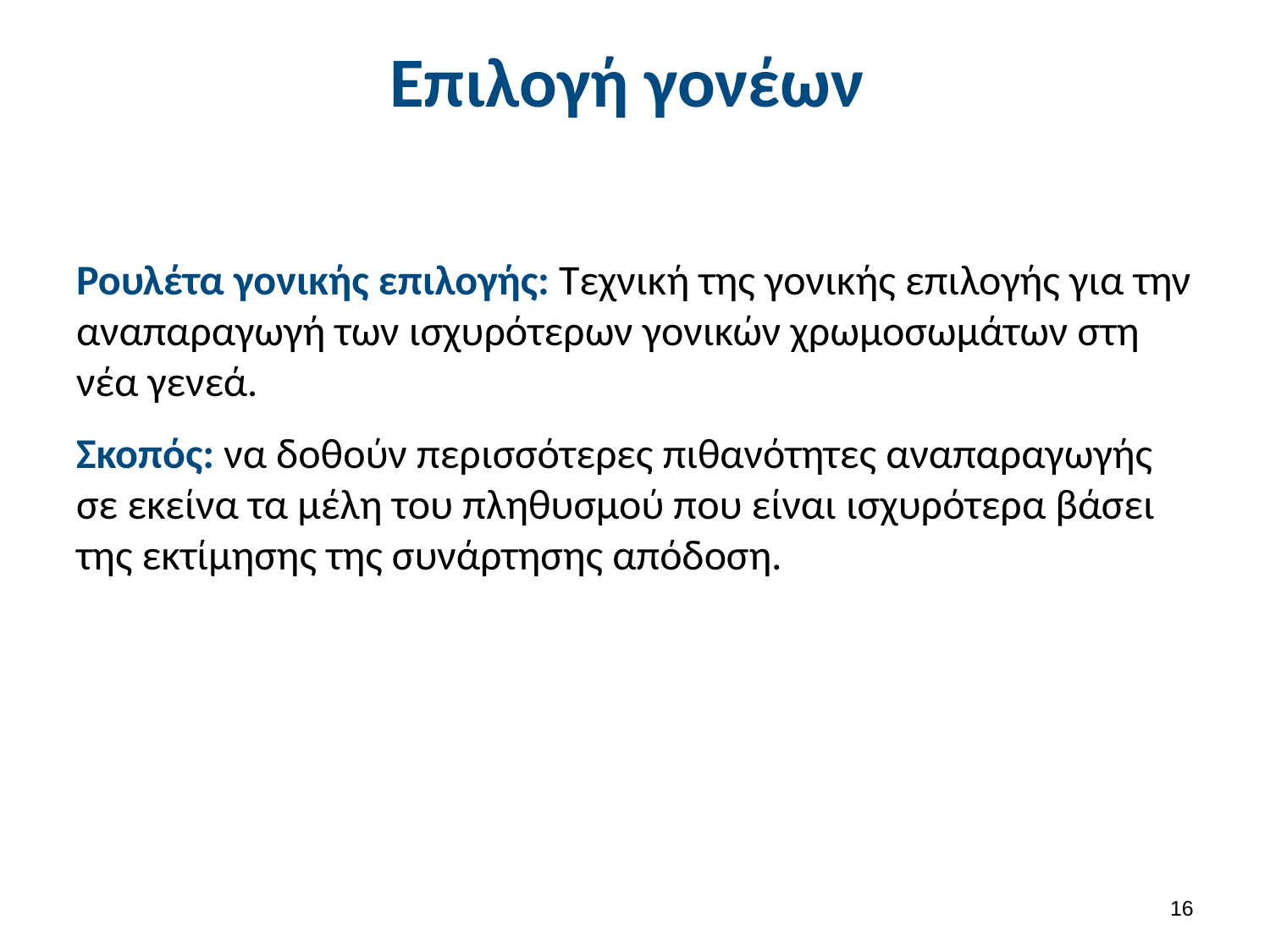

# Επιλογή γονέων
Ρουλέτα γονικής επιλογής: Τεχνική της γονικής επιλογής για την αναπαραγωγή των ισχυρότερων γονικών χρωμοσωμάτων στη νέα γενεά.
Σκοπός: να δοθούν περισσότερες πιθανότητες αναπαραγωγής σε εκείνα τα μέλη του πληθυσμού που είναι ισχυρότερα βάσει της εκτίμησης της συνάρτησης απόδοση.

16